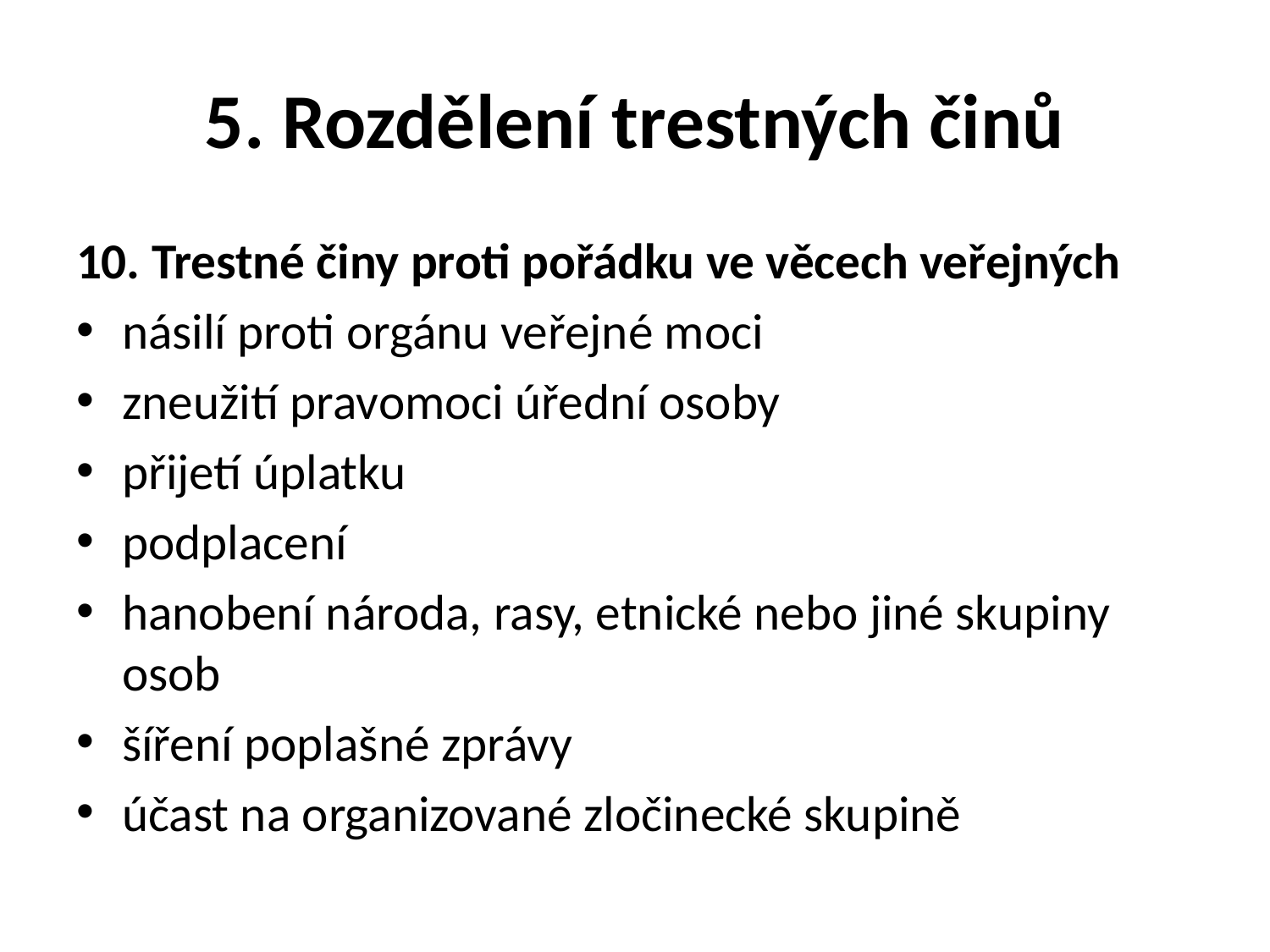

# 5. Rozdělení trestných činů
10. Trestné činy proti pořádku ve věcech veřejných
násilí proti orgánu veřejné moci
zneužití pravomoci úřední osoby
přijetí úplatku
podplacení
hanobení národa, rasy, etnické nebo jiné skupiny osob
šíření poplašné zprávy
účast na organizované zločinecké skupině